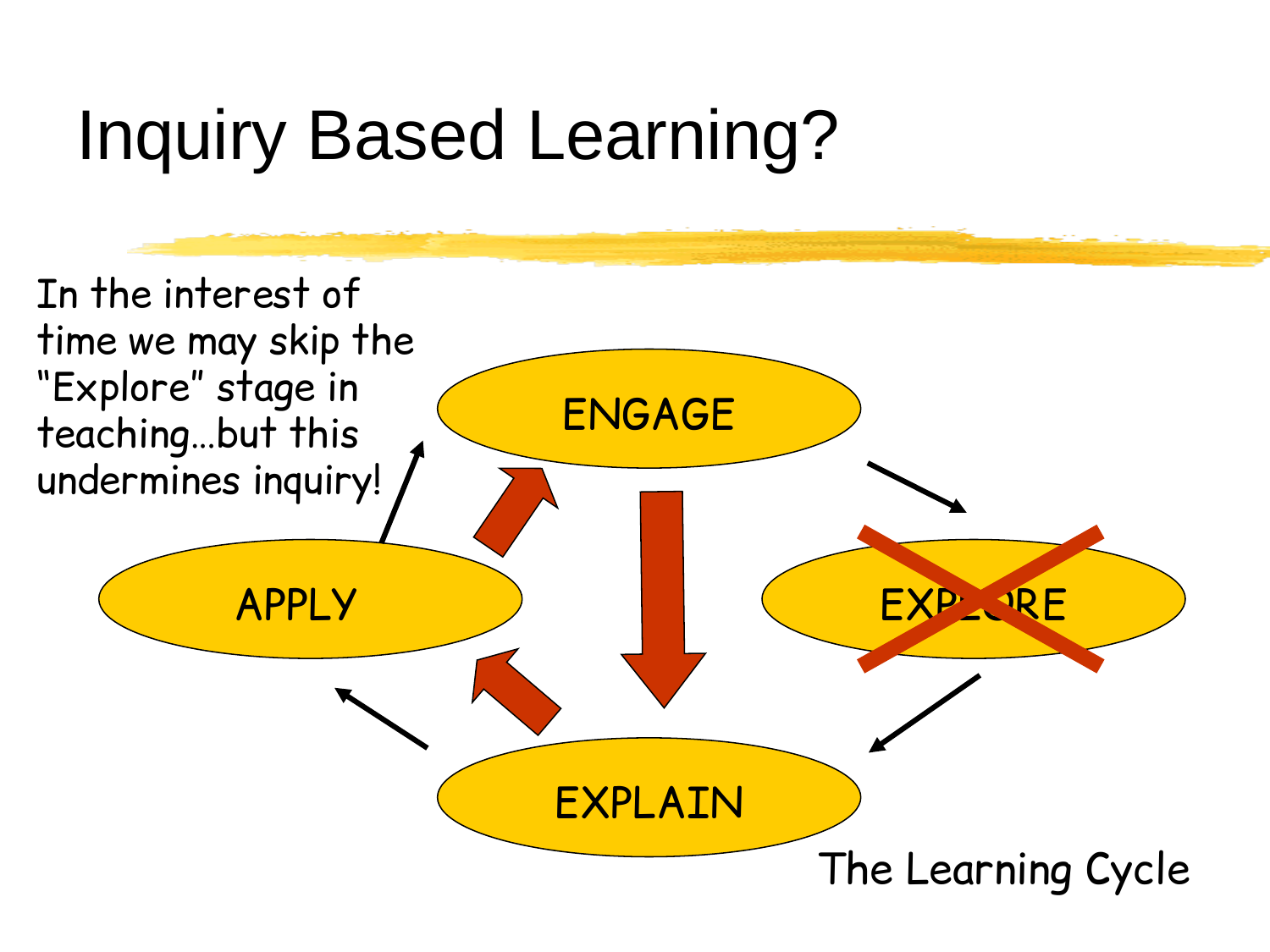

# Inquiry Based Learning?
In the interest of time we may skip the “Explore” stage in teaching…but this undermines inquiry!

ENGAGE

APPLY
EXPLORE

EXPLAIN

The Learning Cycle